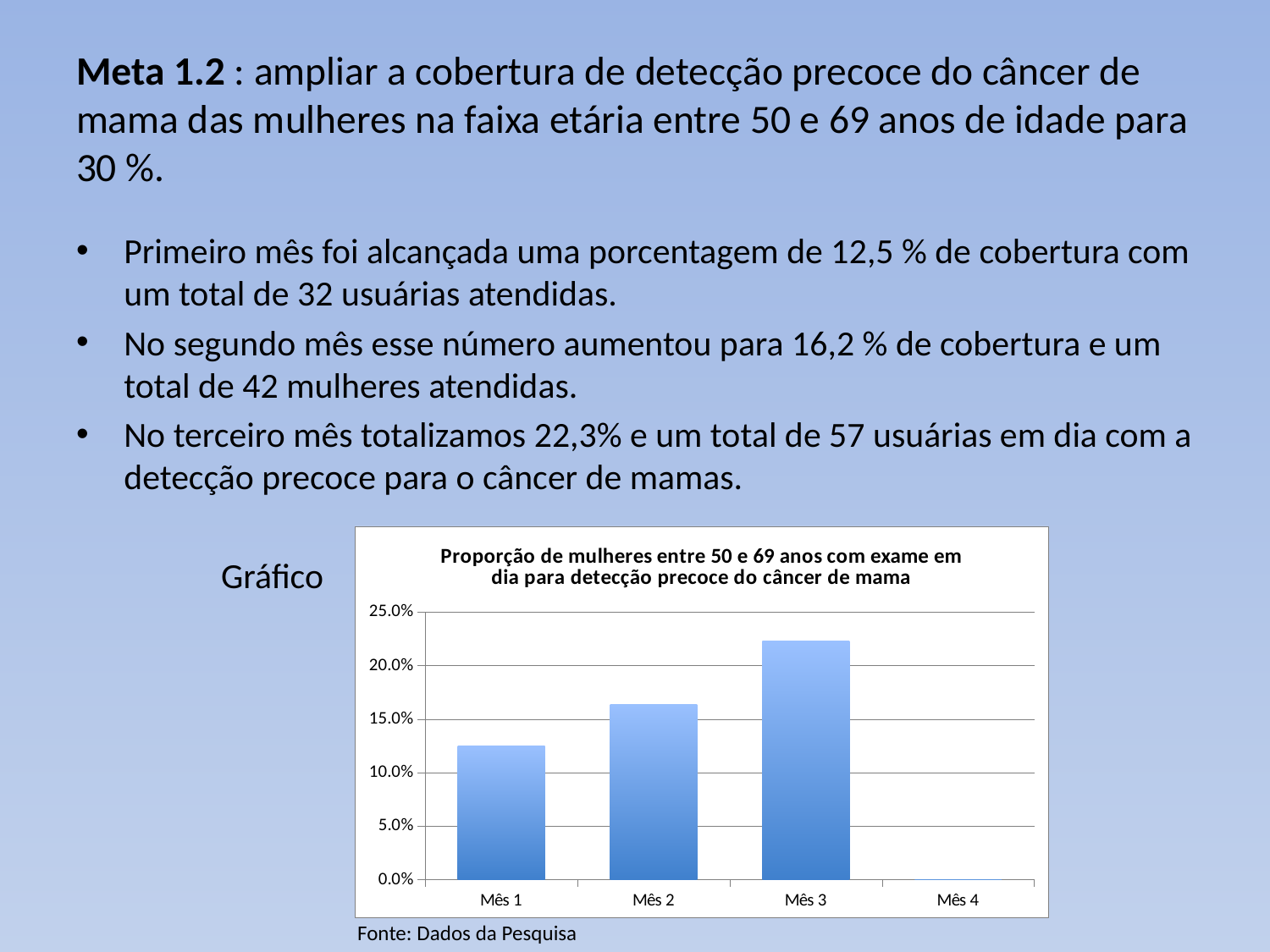

# Meta 1.2 : ampliar a cobertura de detecção precoce do câncer de mama das mulheres na faixa etária entre 50 e 69 anos de idade para 30 %.
Primeiro mês foi alcançada uma porcentagem de 12,5 % de cobertura com um total de 32 usuárias atendidas.
No segundo mês esse número aumentou para 16,2 % de cobertura e um total de 42 mulheres atendidas.
No terceiro mês totalizamos 22,3% e um total de 57 usuárias em dia com a detecção precoce para o câncer de mamas.

                  Gráfico

### Chart: Proporção de mulheres entre 50 e 69 anos com exame em dia para detecção precoce do câncer de mama

| Category | Proporção de mulheres entre 50 e 69 anos com exame em dia para detecção precoce de câncer de mama | Proporção de mulheres entre 50 e 69 anos com exame em dia para detecção precoce de câncer de mama |
|---|---|---|
| Mês 1 | 0.125 | 0.125 |
| Mês 2 | 0.1640625 | 0.1640625 |
| Mês 3 | 0.22265625 | 0.22265625 |
| Mês 4 | 0.0 | 0.0 |
Fonte: Dados da Pesquisa